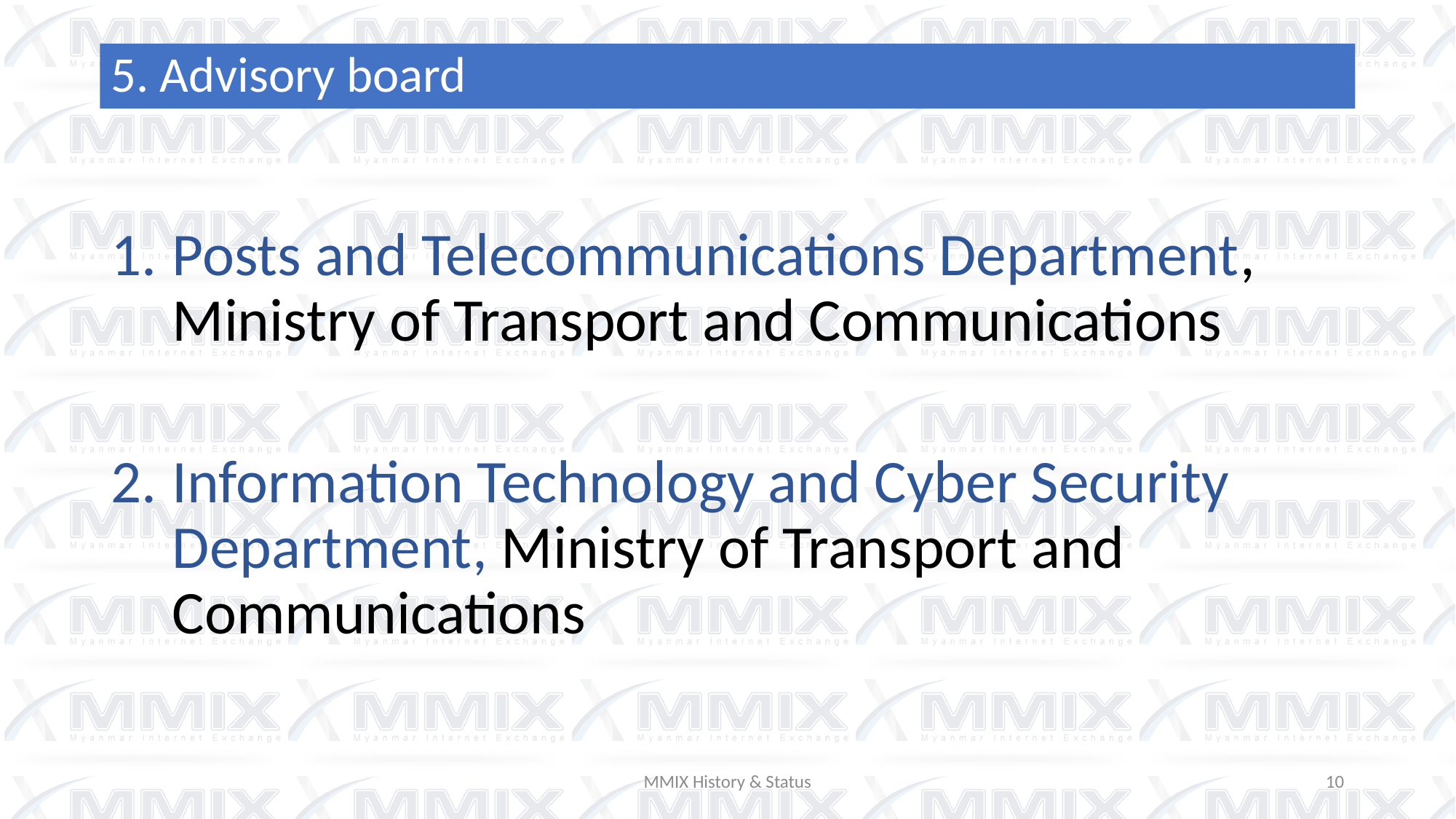

5. Advisory board
Posts and Telecommunications Department, Ministry of Transport and Communications

Information Technology and Cyber Security Department, Ministry of Transport and Communications

MMIX History & Status
10